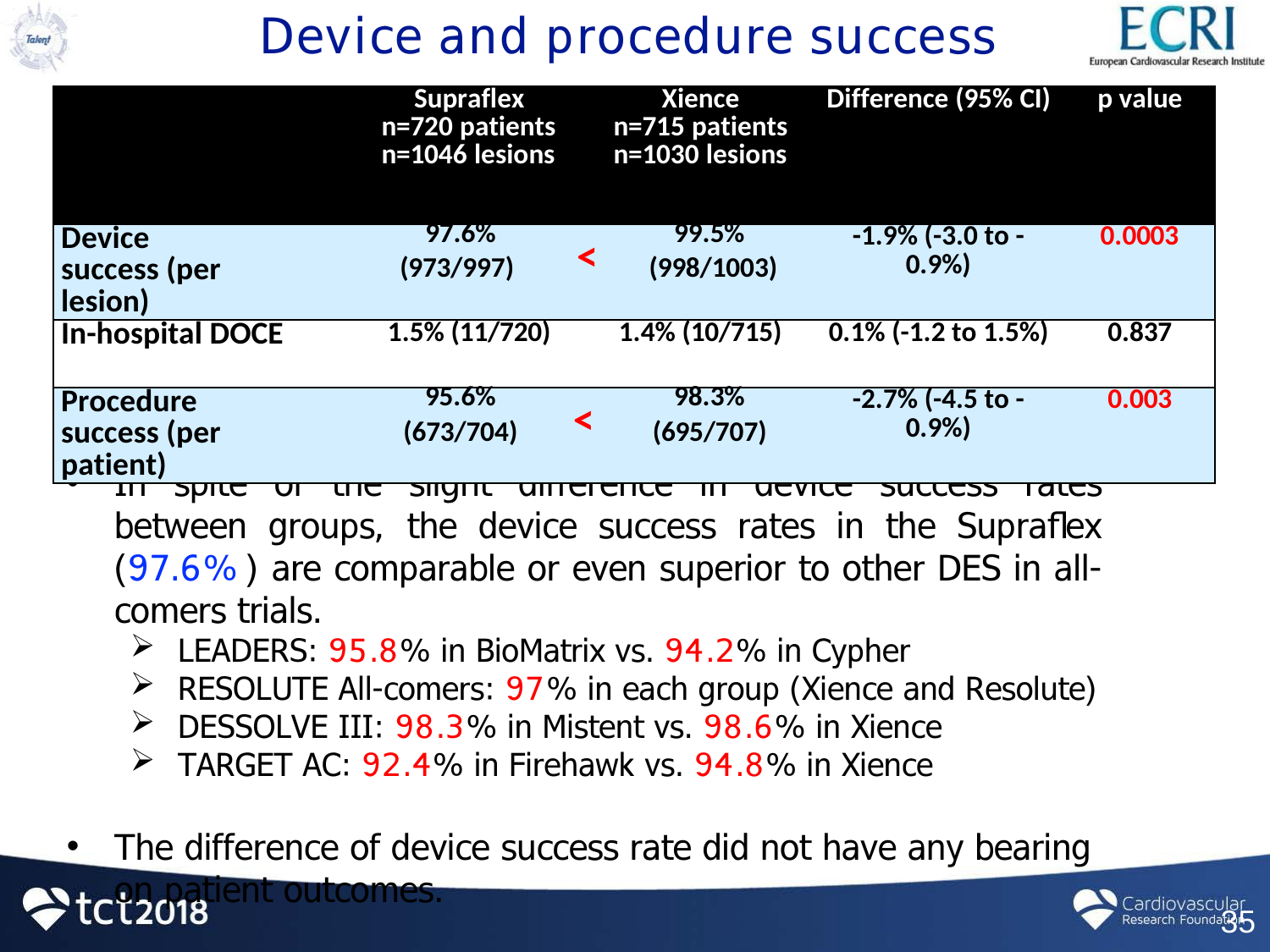

# Device and procedure success

| Supraflex n=720 patients n=1046 lesions |  | Xience n=715 patients n=1030 lesions | Difference (95% CI) | p value |
| --- | --- | --- | --- | --- |
| Device success (per lesion) | 97.6% 99.5% (973/997) < (998/1003) |  | -1.9% (-3.0 to - 0.9%) | 0.0003 |
| In-hospital DOCE | 1.5% (11/720) | 1.4% (10/715) | 0.1% (-1.2 to 1.5%) | 0.837 |
| Procedure success (per patient) | 95.6% 98.3% (673/704) < (695/707) |  | -2.7% (-4.5 to - 0.9%) | 0.003 |

In spite of the slight difference in device success rates between groups, the device success rates in the Supraflex (97.6%) are comparable or even superior to other DES in all-comers trials.
LEADERS: 95.8% in BioMatrix vs. 94.2% in Cypher
RESOLUTE All-comers: 97% in each group (Xience and Resolute)
DESSOLVE III: 98.3% in Mistent vs. 98.6% in Xience
TARGET AC: 92.4% in Firehawk vs. 94.8% in Xience

The difference of device success rate did not have any bearing on patient outcomes.
35